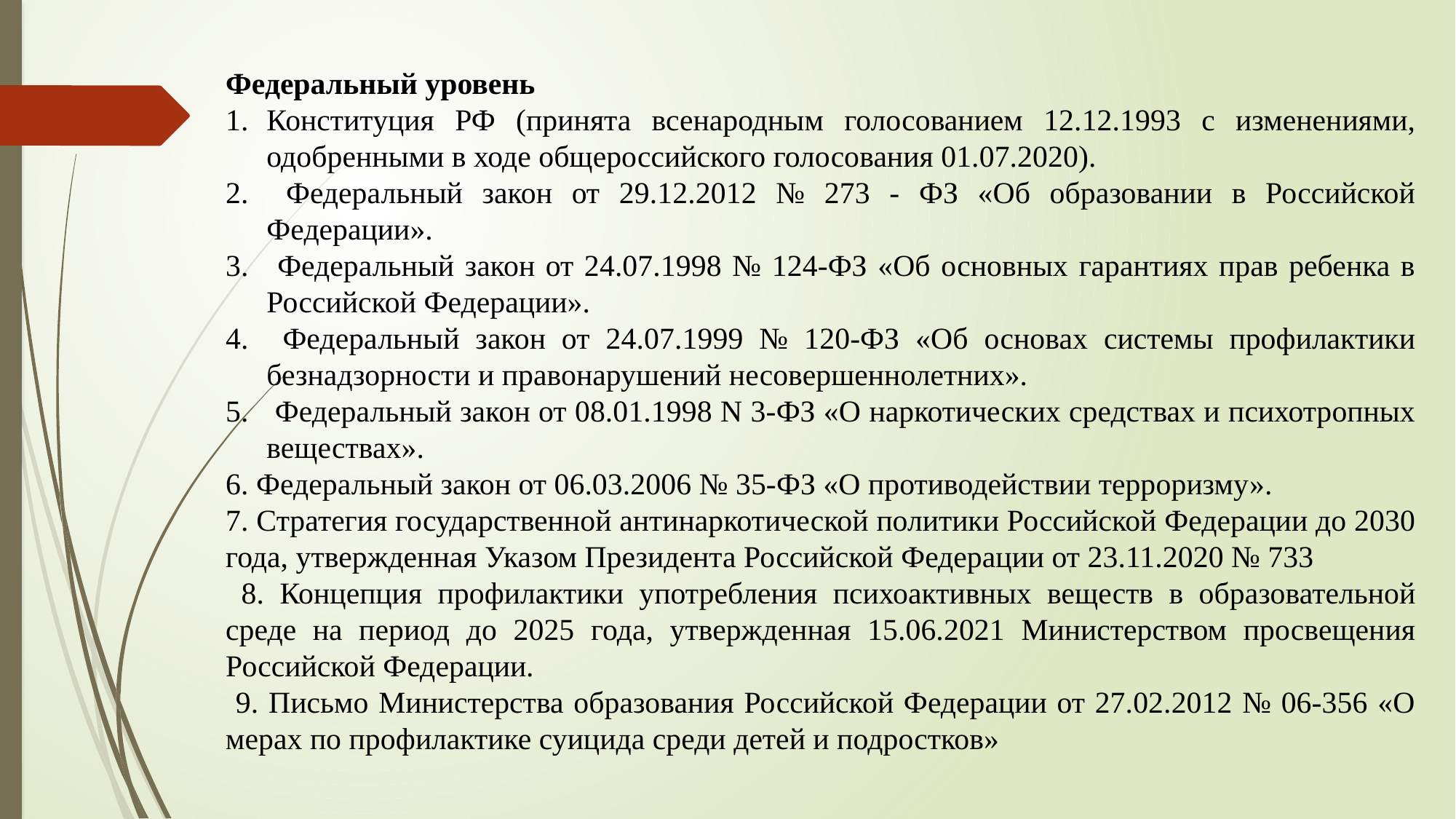

Федеральный уровень
Конституция РФ (принята всенародным голосованием 12.12.1993 с изменениями, одобренными в ходе общероссийского голосования 01.07.2020).
 Федеральный закон от 29.12.2012 № 273 - ФЗ «Об образовании в Российской Федерации».
 Федеральный закон от 24.07.1998 № 124-ФЗ «Об основных гарантиях прав ребенка в Российской Федерации».
 Федеральный закон от 24.07.1999 № 120-ФЗ «Об основах системы профилактики безнадзорности и правонарушений несовершеннолетних».
 Федеральный закон от 08.01.1998 N 3-ФЗ «О наркотических средствах и психотропных веществах».
6. Федеральный закон от 06.03.2006 № 35-ФЗ «О противодействии терроризму».
7. Стратегия государственной антинаркотической политики Российской Федерации до 2030 года, утвержденная Указом Президента Российской Федерации от 23.11.2020 № 733
 8. Концепция профилактики употребления психоактивных веществ в образовательной среде на период до 2025 года, утвержденная 15.06.2021 Министерством просвещения Российской Федерации.
 9. Письмо Министерства образования Российской Федерации от 27.02.2012 № 06-356 «О мерах по профилактике суицида среди детей и подростков»